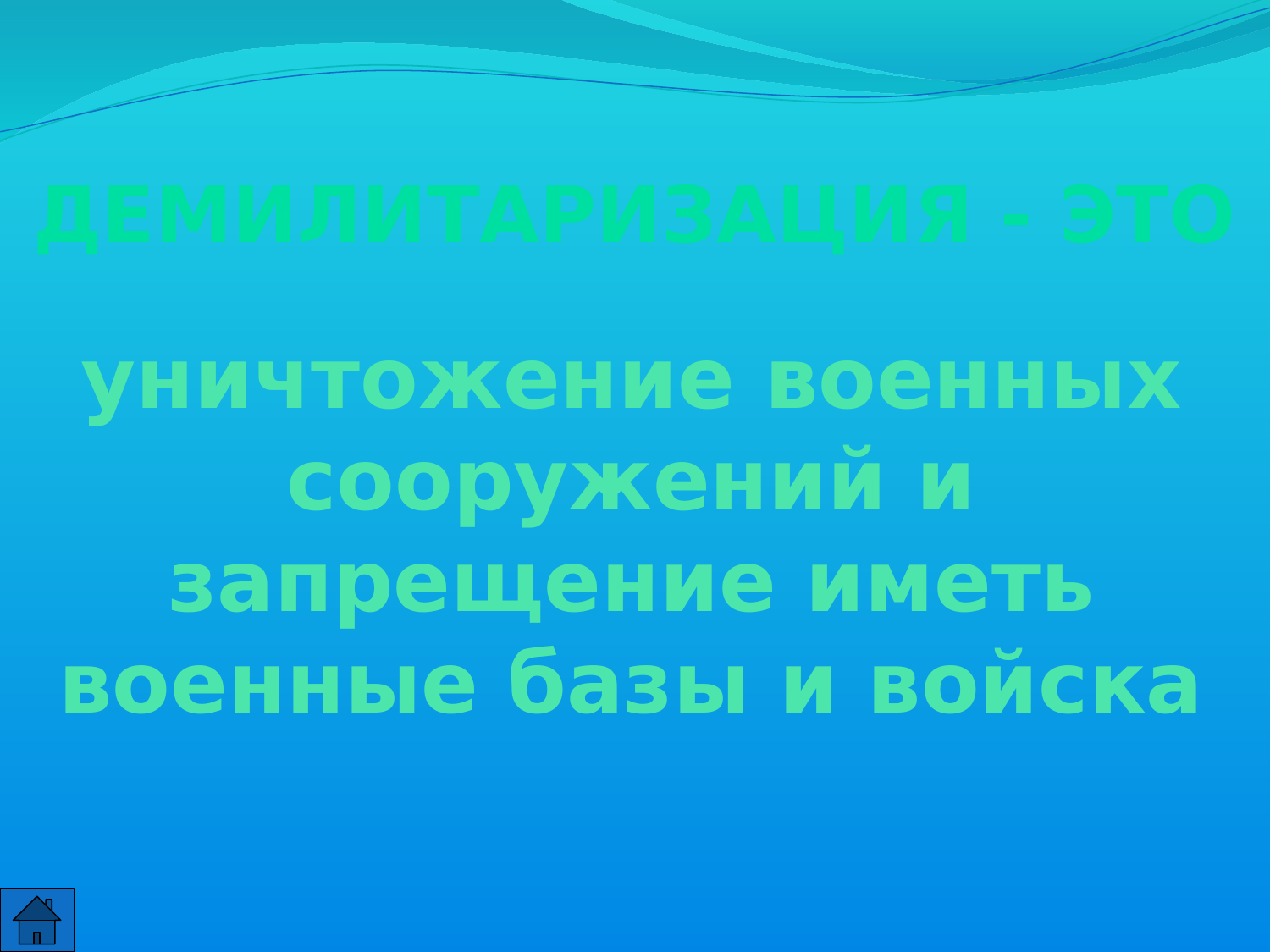

Демилитаризация - это
уничтожение военных
сооружений и
запрещение иметь
военные базы и войска